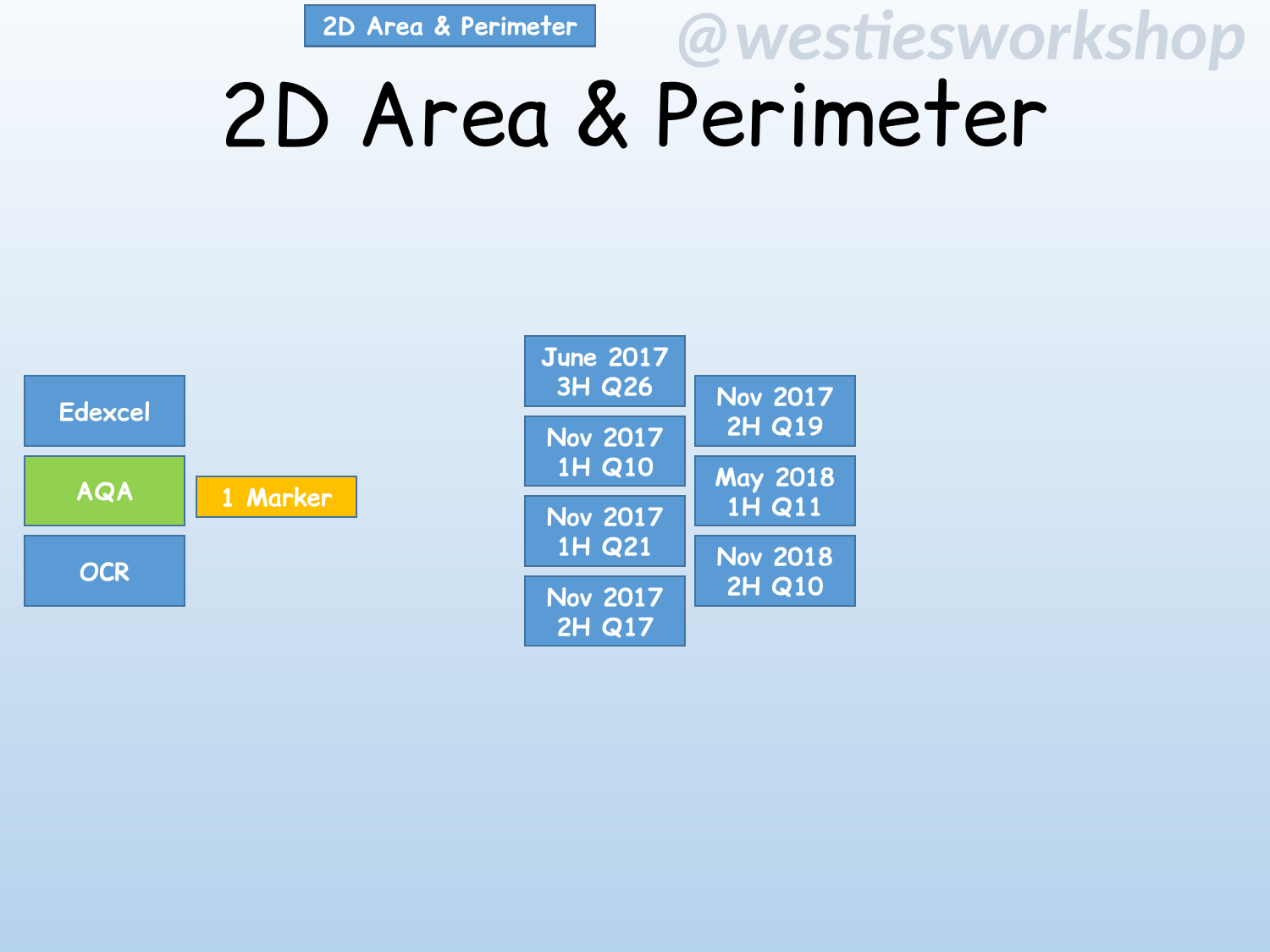

2D Area & Perimeter
# 2D Area & Perimeter
June 2017 3H Q26
Nov 2017 2H Q19
Edexcel
Nov 2017 1H Q10
AQA
May 2018 1H Q11
1 Marker
Nov 2017 1H Q21
OCR
Nov 2018 2H Q10
Nov 2017 2H Q17